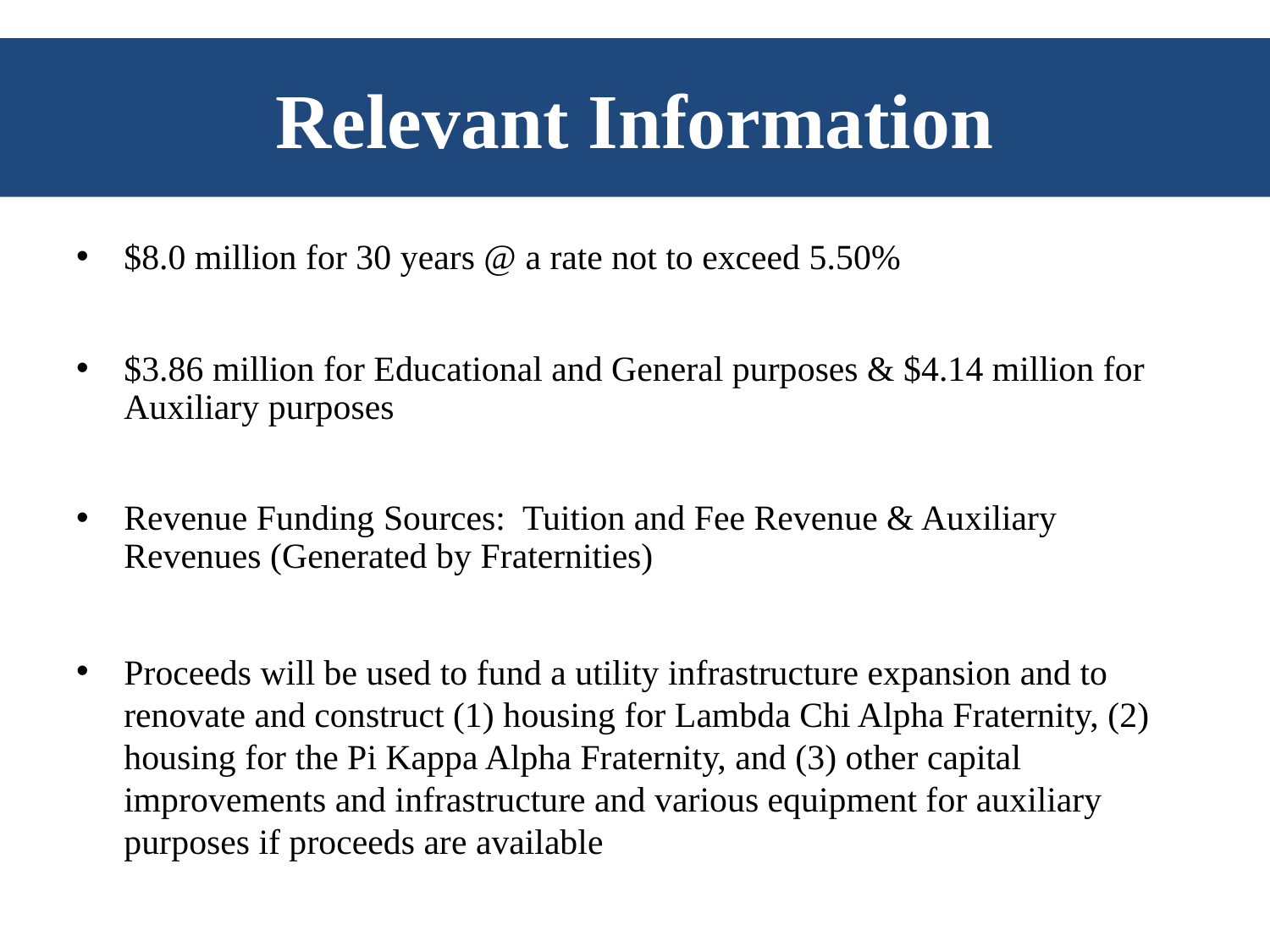

# Relevant Information
$8.0 million for 30 years @ a rate not to exceed 5.50%

$3.86 million for Educational and General purposes & $4.14 million for Auxiliary purposes

Revenue Funding Sources:  Tuition and Fee Revenue & Auxiliary Revenues (Generated by Fraternities)

Proceeds will be used to fund a utility infrastructure expansion and to renovate and construct (1) housing for Lambda Chi Alpha Fraternity, (2) housing for the Pi Kappa Alpha Fraternity, and (3) other capital improvements and infrastructure and various equipment for auxiliary purposes if proceeds are available